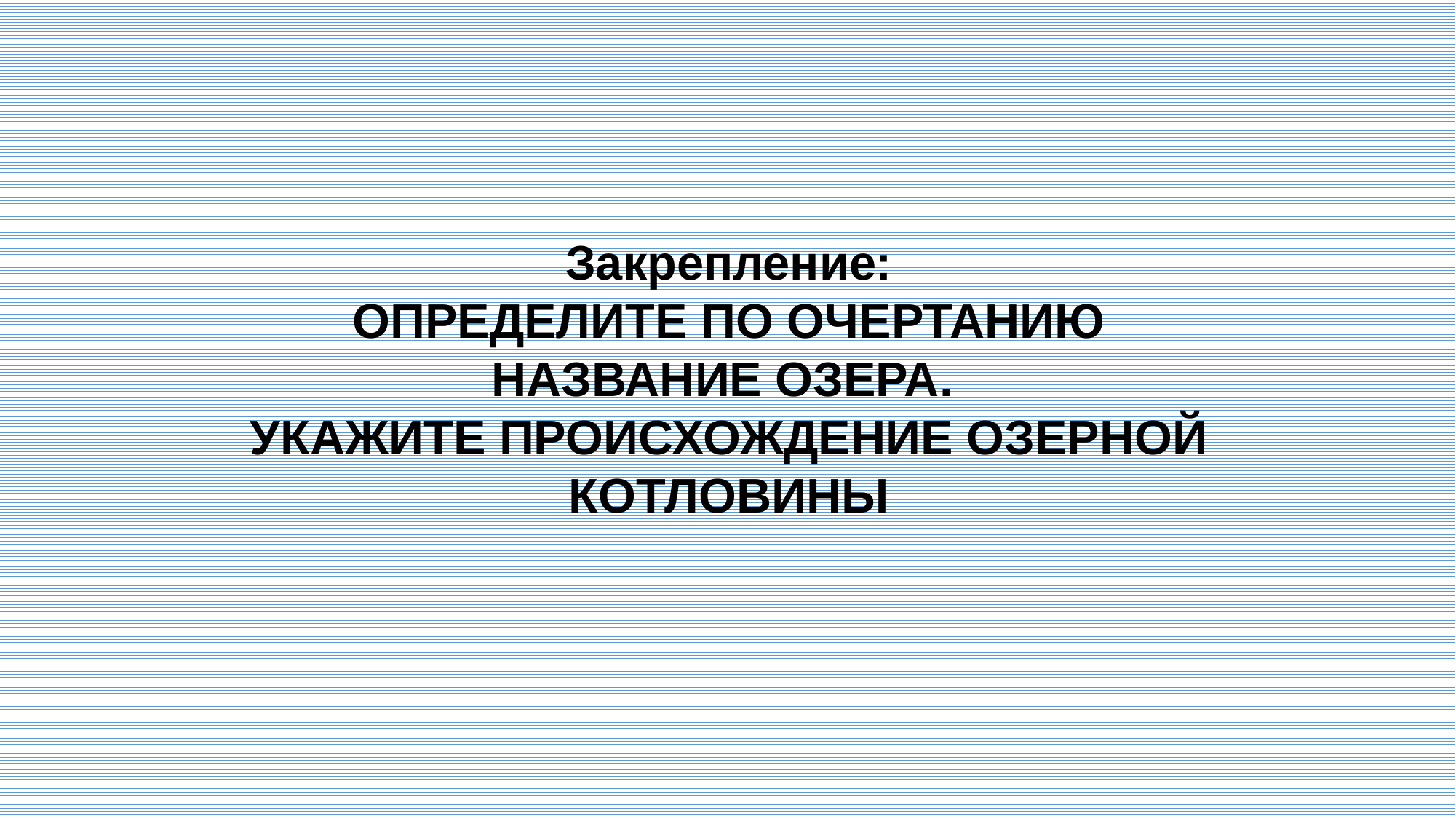

Закрепление:
ОПРЕДЕЛИТЕ ПО ОЧЕРТАНИЮ НАЗВАНИЕ ОЗЕРА.
УКАЖИТЕ ПРОИСХОЖДЕНИЕ ОЗЕРНОЙ КОТЛОВИНЫ